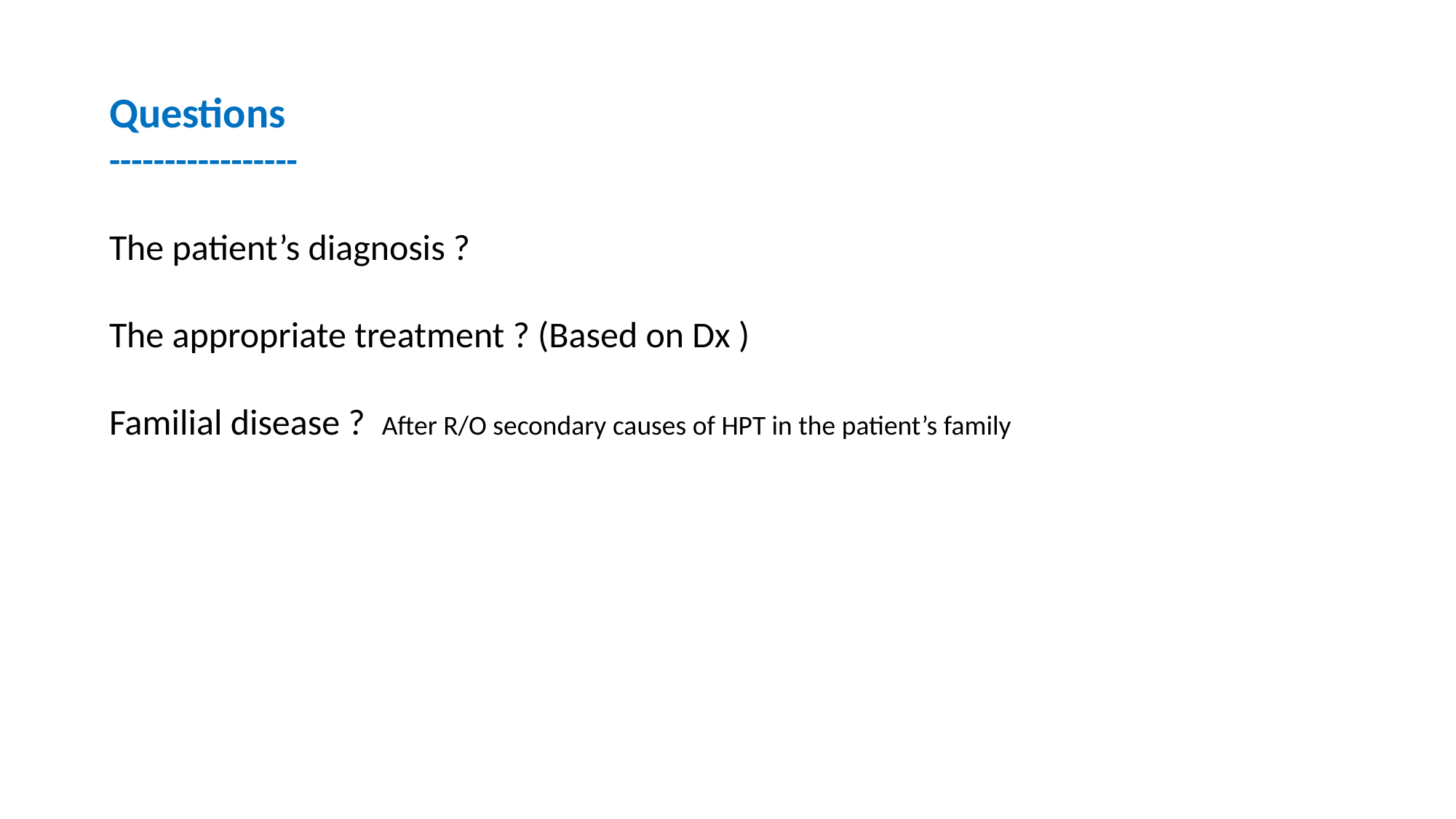

Questions
-----------------

The patient’s diagnosis ?

The appropriate treatment ? (Based on Dx )

Familial disease ?  After R/O secondary causes of HPT in the patient’s family